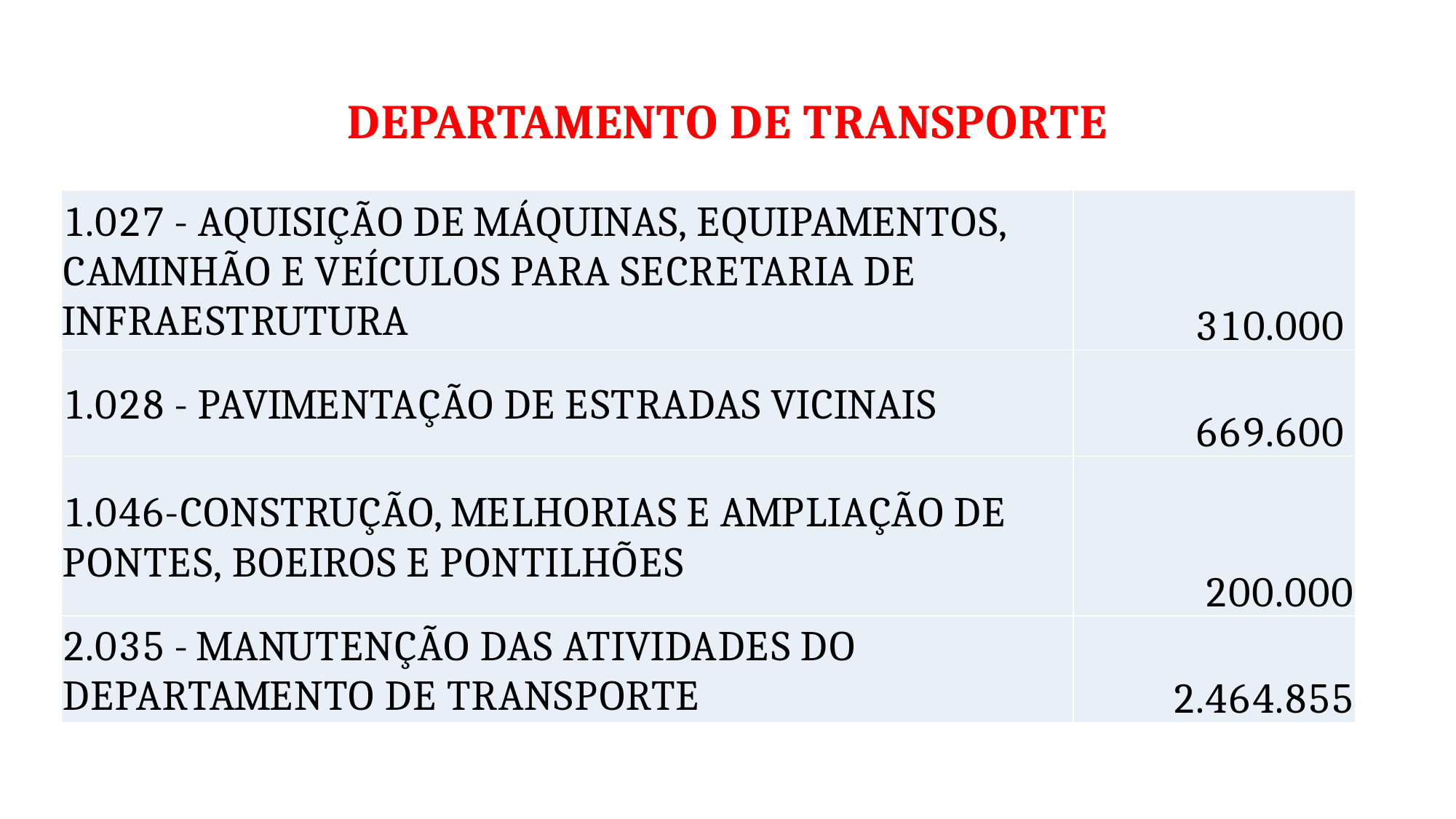

# DEPARTAMENTO DE TRANSPORTE
| 1.027 - AQUISIÇÃO DE MÁQUINAS, EQUIPAMENTOS, CAMINHÃO E VEÍCULOS PARA SECRETARIA DE INFRAESTRUTURA | 310.000 |
| --- | --- |
| 1.028 - PAVIMENTAÇÃO DE ESTRADAS VICINAIS | 669.600 |
| 1.046-CONSTRUÇÃO, MELHORIAS E AMPLIAÇÃO DE PONTES, BOEIROS E PONTILHÕES | 200.000 |
| 2.035 - MANUTENÇÃO DAS ATIVIDADES DO DEPARTAMENTO DE TRANSPORTE | 2.464.855 |